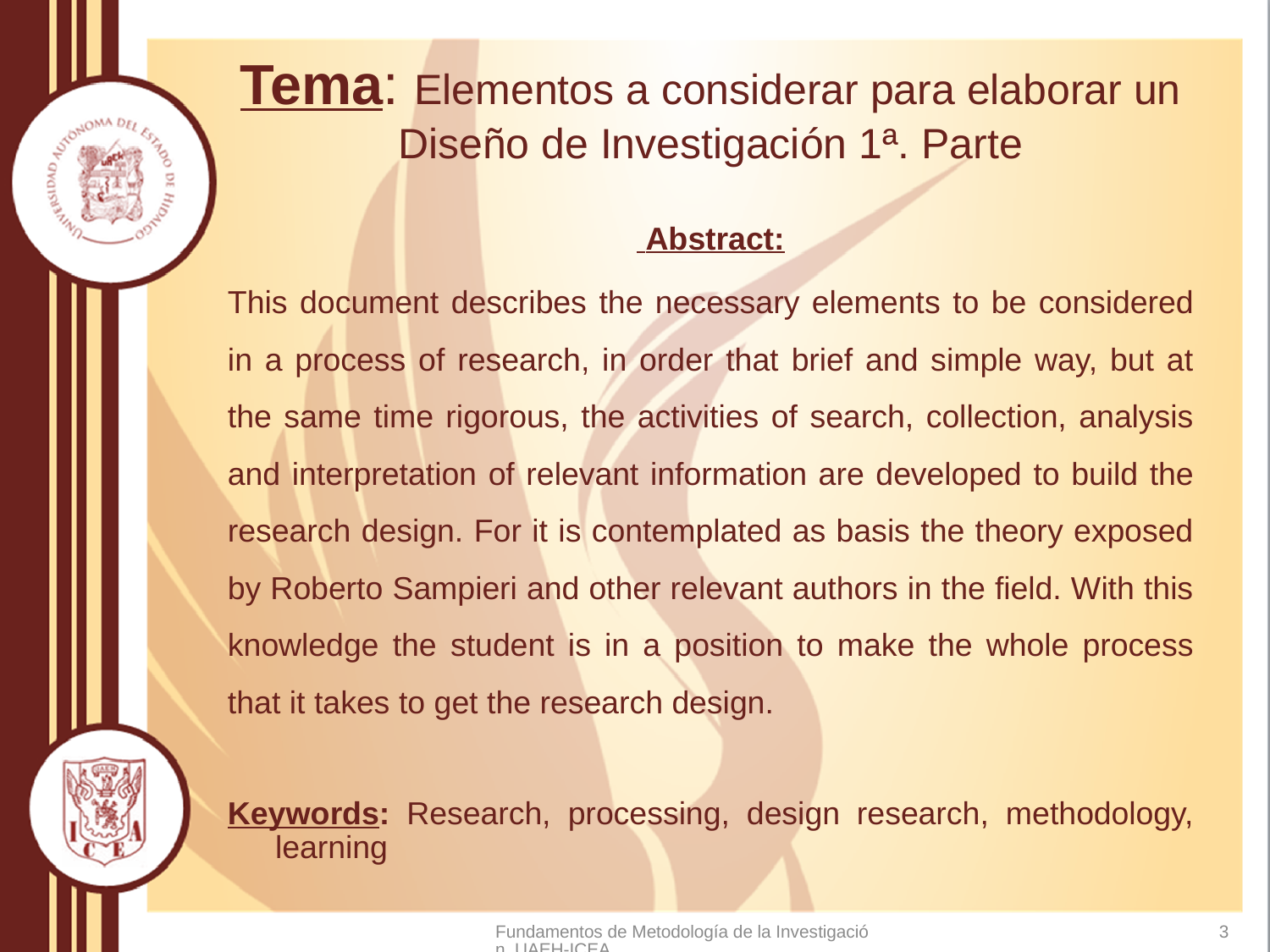

Tema: Elementos a considerar para elaborar un Diseño de Investigación 1ª. Parte
 Abstract:
This document describes the necessary elements to be considered in a process of research, in order that brief and simple way, but at the same time rigorous, the activities of search, collection, analysis and interpretation of relevant information are developed to build the research design. For it is contemplated as basis the theory exposed by Roberto Sampieri and other relevant authors in the field. With this knowledge the student is in a position to make the whole process that it takes to get the research design.

Keywords: Research, processing, design research, methodology, learning
Fundamentos de Metodología de la Investigación  UAEH-ICEA
3